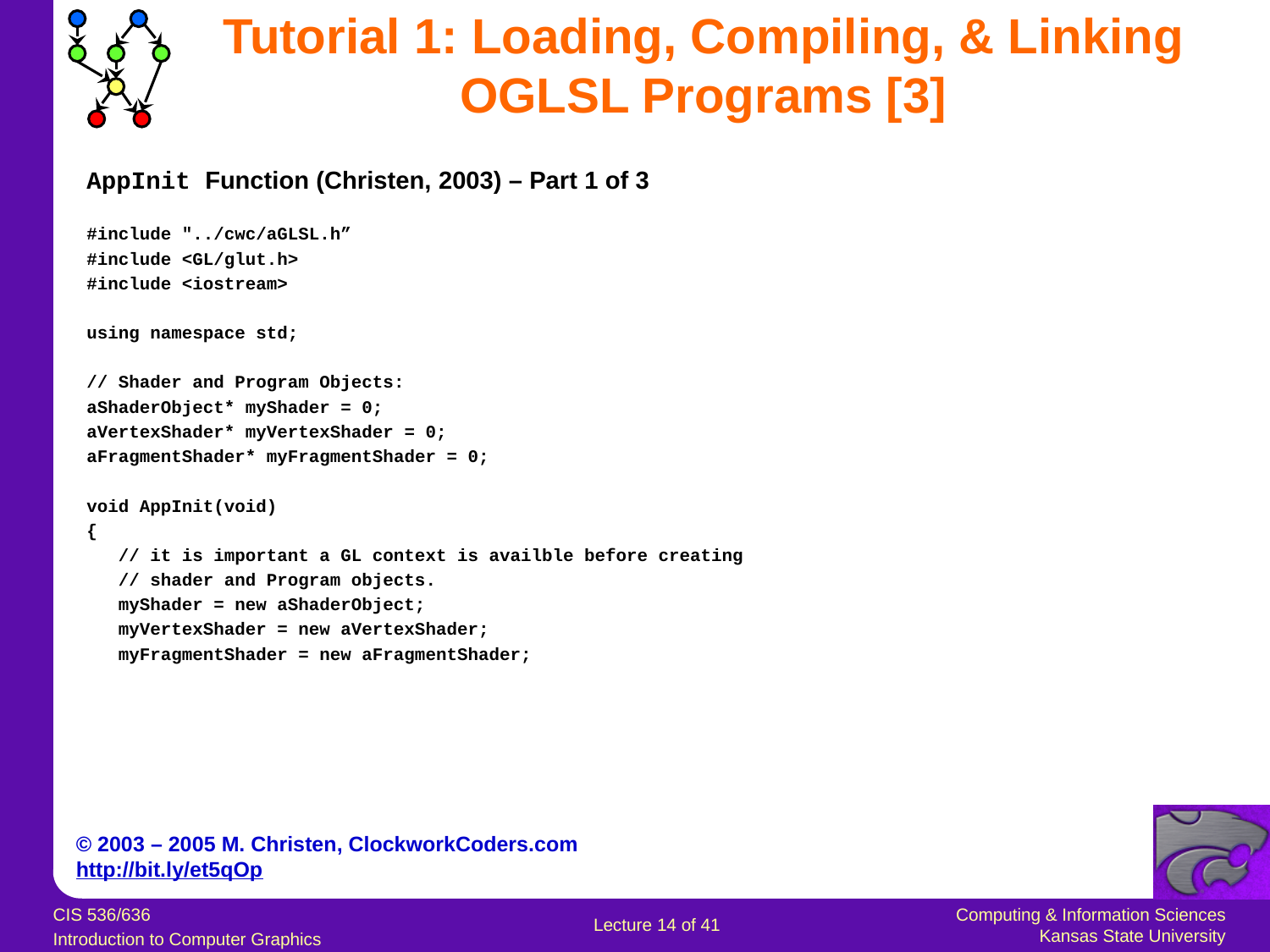

Tutorial 1: Loading, Compiling, & Linking OGLSL Programs [3]
AppInit Function (Christen, 2003) – Part 1 of 3

#include "../cwc/aGLSL.h”
#include <GL/glut.h>
#include <iostream>

using namespace std;

// Shader and Program Objects:
aShaderObject* myShader = 0;
aVertexShader* myVertexShader = 0;
aFragmentShader* myFragmentShader = 0;

void AppInit(void)
{
   // it is important a GL context is availble before creating
   // shader and Program objects.
   myShader = new aShaderObject;
   myVertexShader = new aVertexShader;
   myFragmentShader = new aFragmentShader;
© 2003 – 2005 M. Christen, ClockworkCoders.com
http://bit.ly/et5qOp